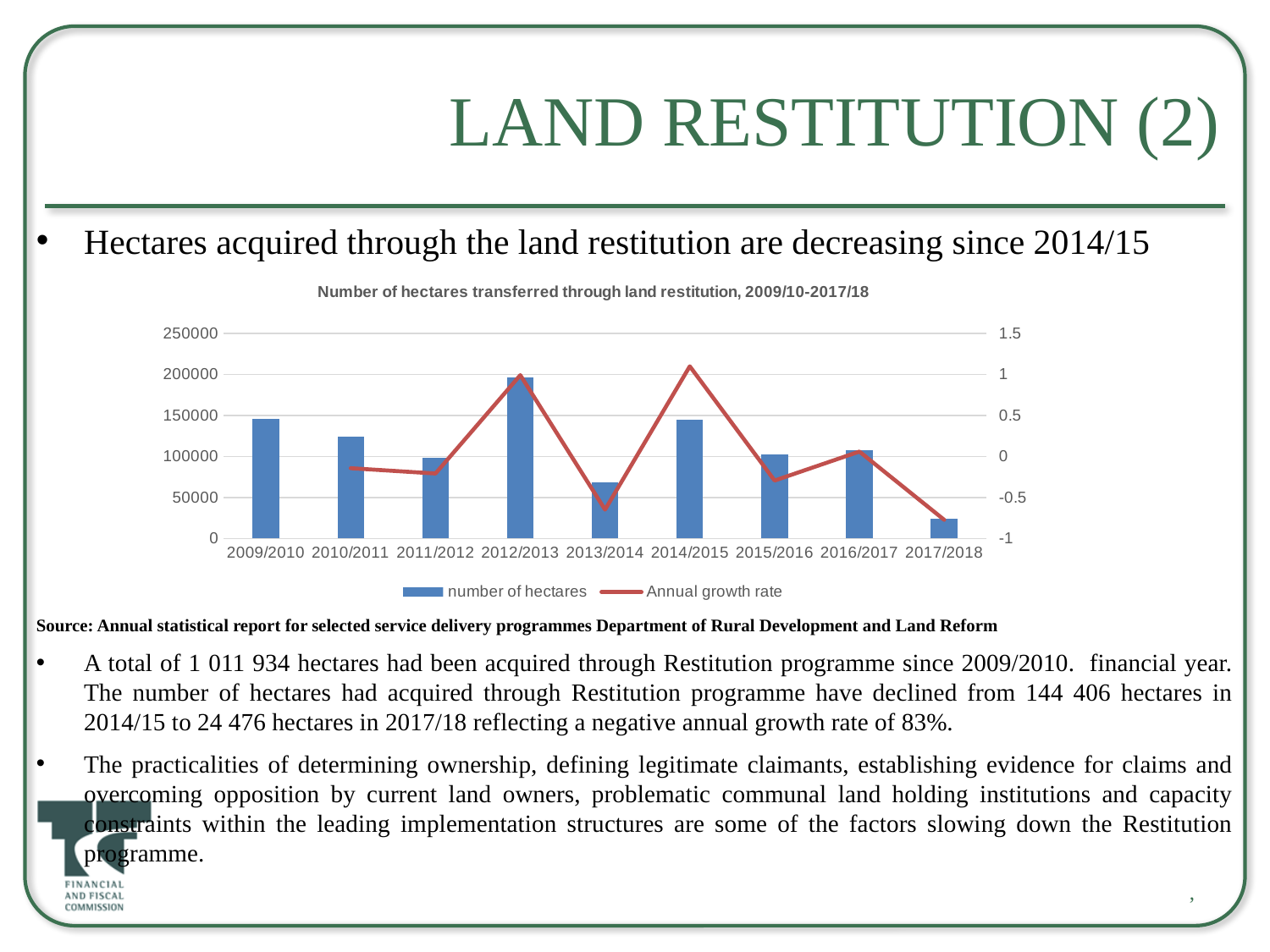

# Land restitution (2)
Hectares acquired through the land restitution are decreasing since 2014/15

Source: Annual statistical report for selected service delivery programmes Department of Rural Development and Land Reform
A total of 1 011 934 hectares had been acquired through Restitution programme since 2009/2010.  financial year. The number of hectares had acquired through Restitution programme have declined from 144 406 hectares in 2014/15 to 24 476 hectares in 2017/18 reflecting a negative annual growth rate of 83%.
The practicalities of determining ownership, defining legitimate claimants, establishing evidence for claims and overcoming opposition by current land owners, problematic communal land holding institutions and capacity constraints within the leading implementation structures are some of the factors slowing down the Restitution programme.

### Chart: Number of hectares transferred through land restitution, 2009/10-2017/18

| Category | number of hectares  | Annual growth rate  |
|---|---|---|
| 2009/2010 | 145492.0 | None |
| 2010/2011 | 124507.0 | -0.14423473455585192 |
| 2011/2012 | 98484.0 | -0.2090083288489804 |
| 2012/2013 | 195967.0 | 0.9898359124324766 |
| 2013/2014 | 68838.0 | -0.6487265713104758 |
| 2014/2015 | 144406.0 | 1.0977657689067086 |
| 2015/2016 | 101886.0 | -0.2944475991302301 |
| 2016/2017 | 107878.0 | 0.05881082778791983 |
| 2017/2018 | 24476.0 | -0.7731140733050299 |
,